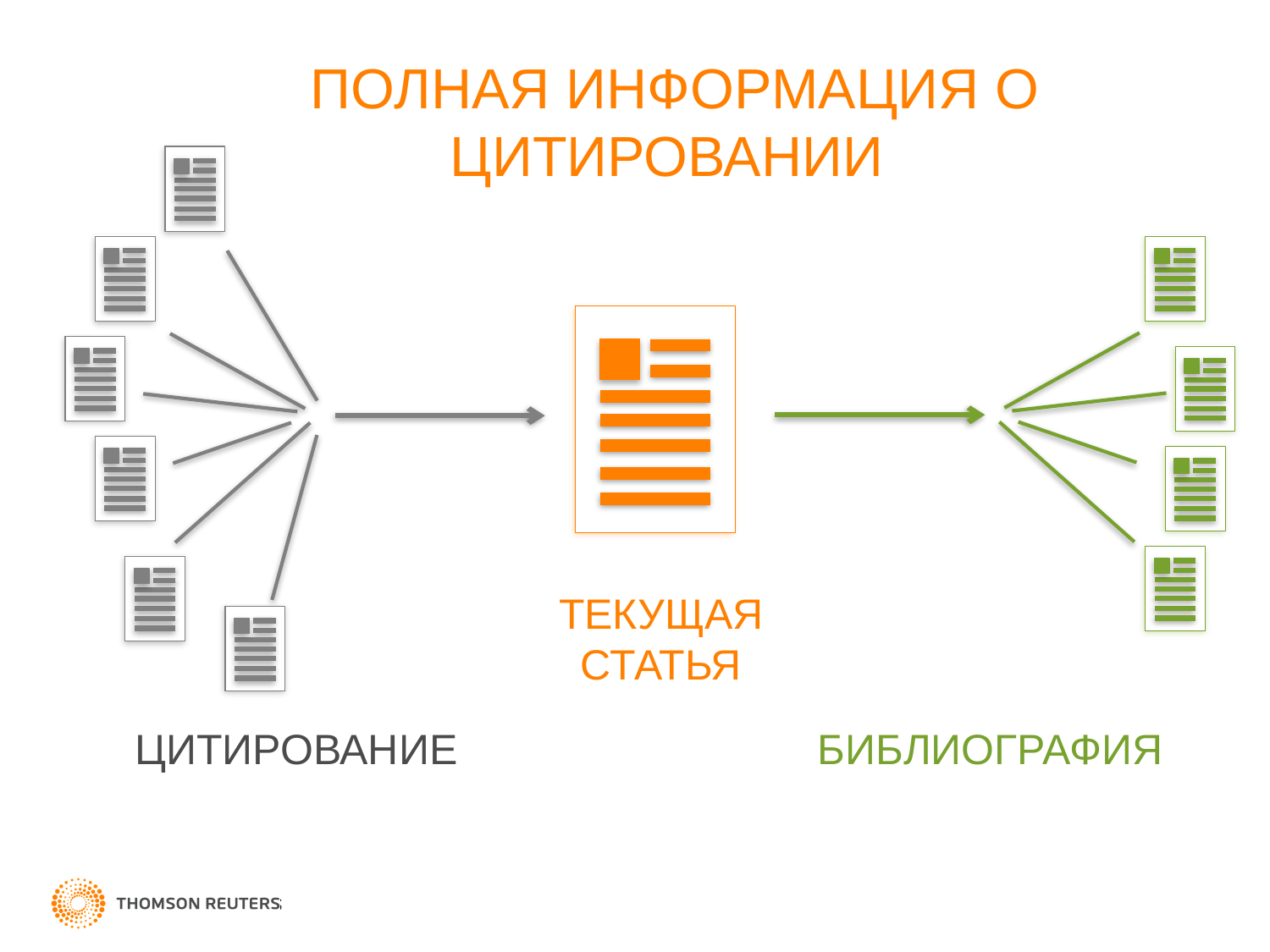

ПОЛНАЯ ИНФОРМАЦИЯ О ЦИТИРОВАНИИ

ТЕКУЩАЯ
СТАТЬЯ
ЦИТИРОВАНИЕ
БИБЛИОГРАФИЯ